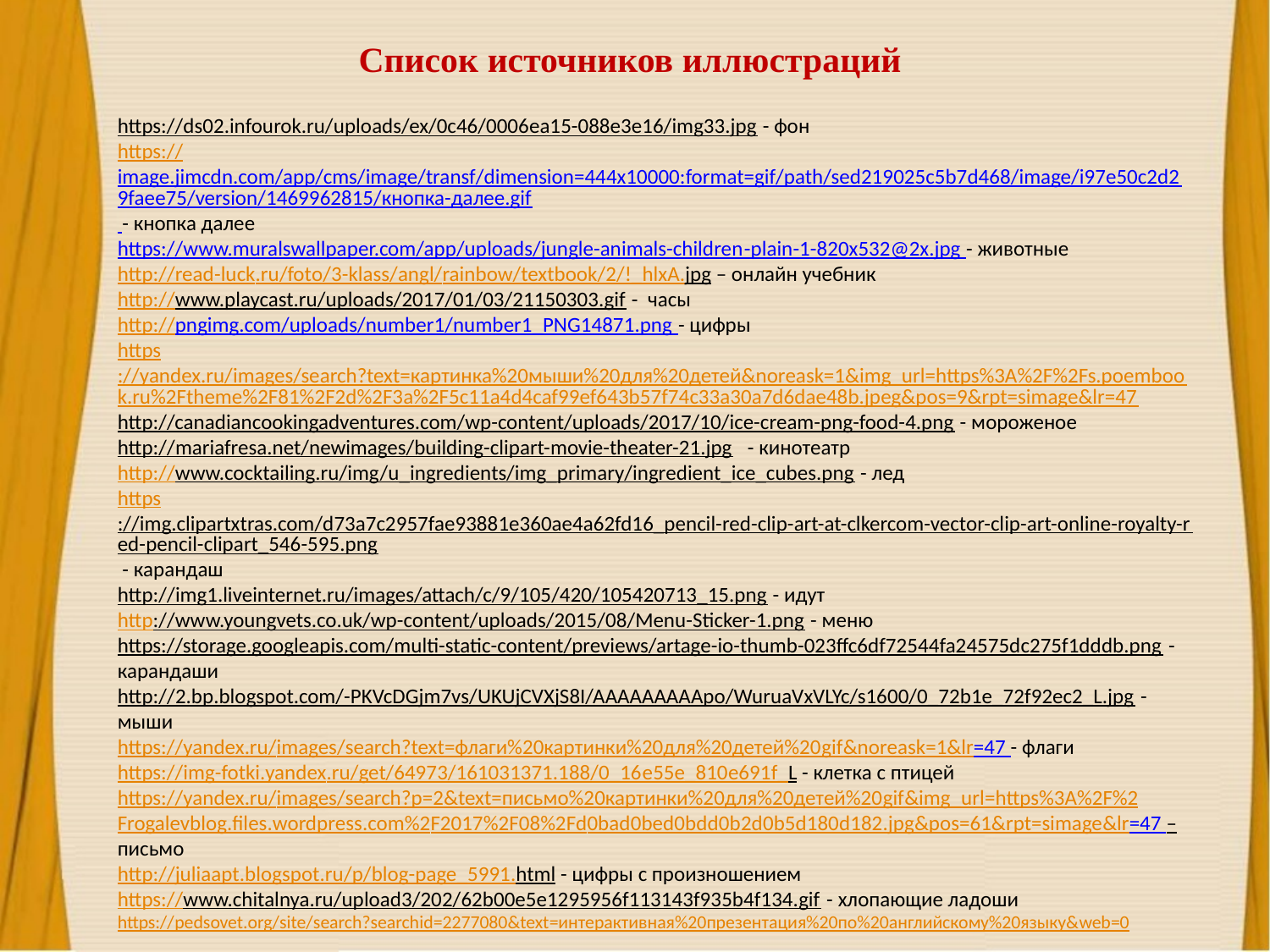

Список источников иллюстраций
https://ds02.infourok.ru/uploads/ex/0c46/0006ea15-088e3e16/img33.jpg - фон
https://image.jimcdn.com/app/cms/image/transf/dimension=444x10000:format=gif/path/sed219025c5b7d468/image/i97e50c2d29faee75/version/1469962815/кнопка-далее.gif - кнопка далее
https://www.muralswallpaper.com/app/uploads/jungle-animals-children﻿-plain-1-820x532@2x.jpg - животные
http://read-luck.ru/foto/3-klass/angl/rainbow/textbook/2/!_hlxA.jpg – онлайн учебник
http://www.playcast.ru/uploads/2017/01/03/21150303.gif -  часы
http://pngimg.com/uploads/number1/number1_PNG14871.png - цифры
https://yandex.ru/images/search?text=картинка%20мыши%20для%20детей&noreask=1&img_url=https%3A%2F%2Fs.poembook.ru%2Ftheme%2F81%2F2d%2F3a%2F5c11a4d4caf99ef643b57f74c33a30a7d6dae48b.jpeg&pos=9&rpt=simage&lr=47
http://canadiancookingadventures.com/wp-content/uploads/2017/10/ice-cream-png-food-4.png - мороженое
http://mariafresa.net/newimages/building-clipart-movie-theater-21.jpg   - кинотеатр
http://www.cocktailing.ru/img/u_ingredients/img_primary/ingredient_ice_cubes.png - лед
https://img.clipartxtras.com/d73a7c2957fae93881e360ae4a62fd16_pencil-red-clip-art-at-clkercom-vector-clip-art-online-royalty-red-pencil-clipart_546-595.png - карандаш
http://img1.liveinternet.ru/images/attach/c/9/105/420/105420713_15.png - идут
http://www.youngvets.co.uk/wp-content/uploads/2015/08/Menu-Sticker-1.png - меню
https://storage.googleapis.com/multi-static-content/previews/artage-io-thumb-023ffc6df72544fa24575dc275f1dddb.png - карандаши
http://2.bp.blogspot.com/-PKVcDGjm7vs/UKUjCVXjS8I/AAAAAAAAApo/WuruaVxVLYc/s1600/0_72b1e_72f92ec2_L.jpg - мыши
https://yandex.ru/images/search?text=флаги%20картинки%20для%20детей%20gif&noreask=1&lr=47 - флаги
https://img-fotki.yandex.ru/get/64973/161031371.188/0_16e55e_810e691f_L - клетка с птицей
https://yandex.ru/images/search?p=2&text=письмо%20картинки%20для%20детей%20gif&img_url=https%3A%2F%2Frogalevblog.files.wordpress.com%2F2017%2F08%2Fd0bad0bed0bdd0b2d0b5d180d182.jpg&pos=61&rpt=simage&lr=47 – письмо
http://juliaapt.blogspot.ru/p/blog-page_5991.html - цифры с произношением
https://www.chitalnya.ru/upload3/202/62b00e5e1295956f113143f935b4f134.gif - хлопающие ладоши
https://pedsovet.org/site/search?searchid=2277080&text=интерактивная%20презентация%20по%20английскому%20языку&web=0

Звуки, слова, текст, используемые в презентации, взяты из аудиоприложения к УМК «Rainbow English», распространяемые на официальном сайте  https://drofa-ventana.ru/kompleks/rainbow/audio/